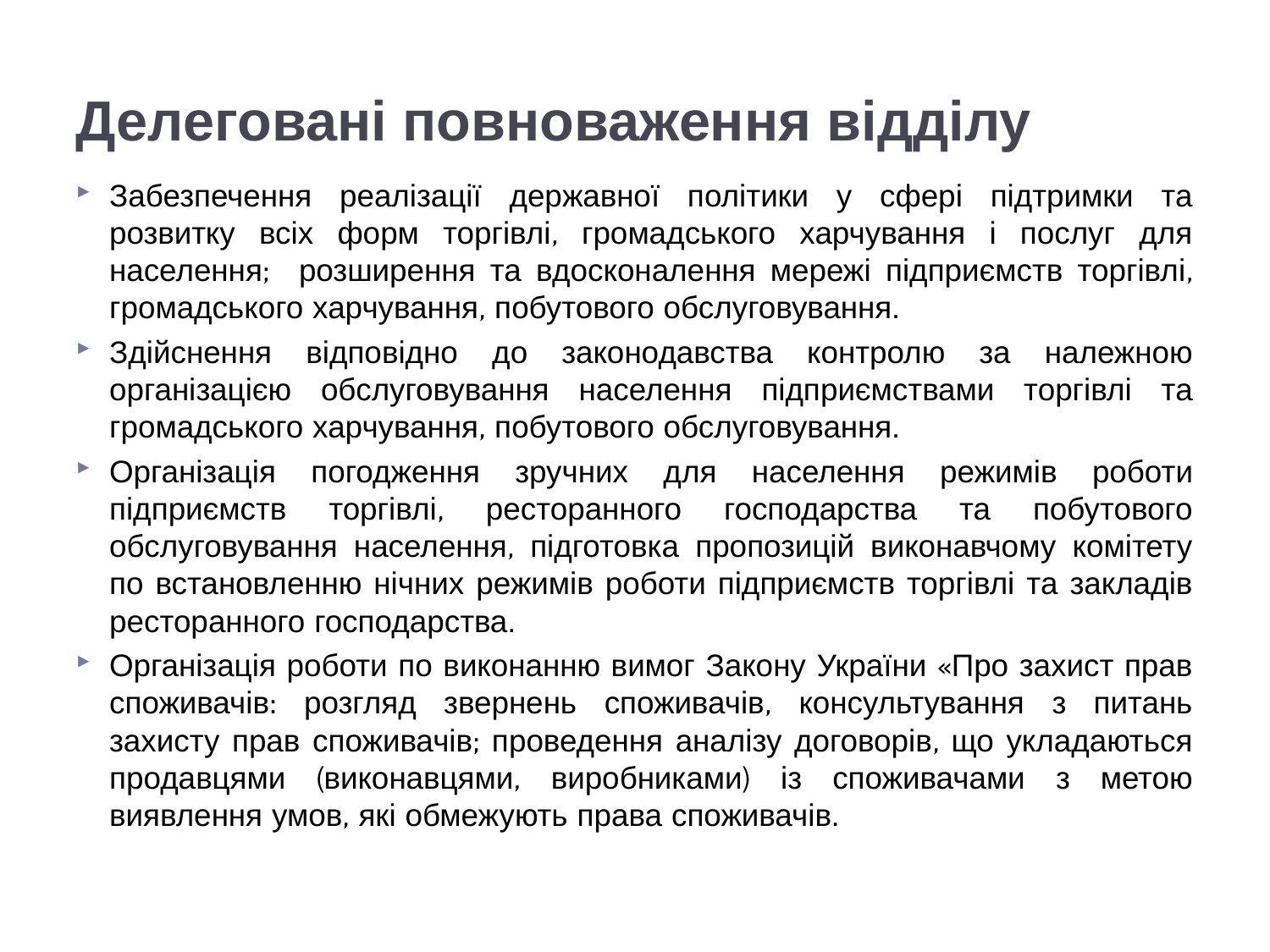

# Делеговані повноваження відділу
Забезпечення реалізації державної політики у сфері підтримки та розвитку всіх форм торгівлі, громадського харчування і послуг для населення;  розширення та вдосконалення мережі підприємств торгівлі, громадського харчування, побутового обслуговування.
Здійснення відповідно до законодавства контролю за належною організацією обслуговування населення підприємствами торгівлі та громадського харчування, побутового обслуговування.
Організація погодження зручних для населення режимів роботи підприємств торгівлі, ресторанного господарства та побутового обслуговування населення, підготовка пропозицій виконавчому комітету по встановленню нічних режимів роботи підприємств торгівлі та закладів ресторанного господарства.
Організація роботи по виконанню вимог Закону України «Про захист прав споживачів: розгляд звернень споживачів, консультування з питань захисту прав споживачів; проведення аналізу договорів, що укладаються продавцями (виконавцями, виробниками) із споживачами з метою виявлення умов, які обмежують права споживачів.